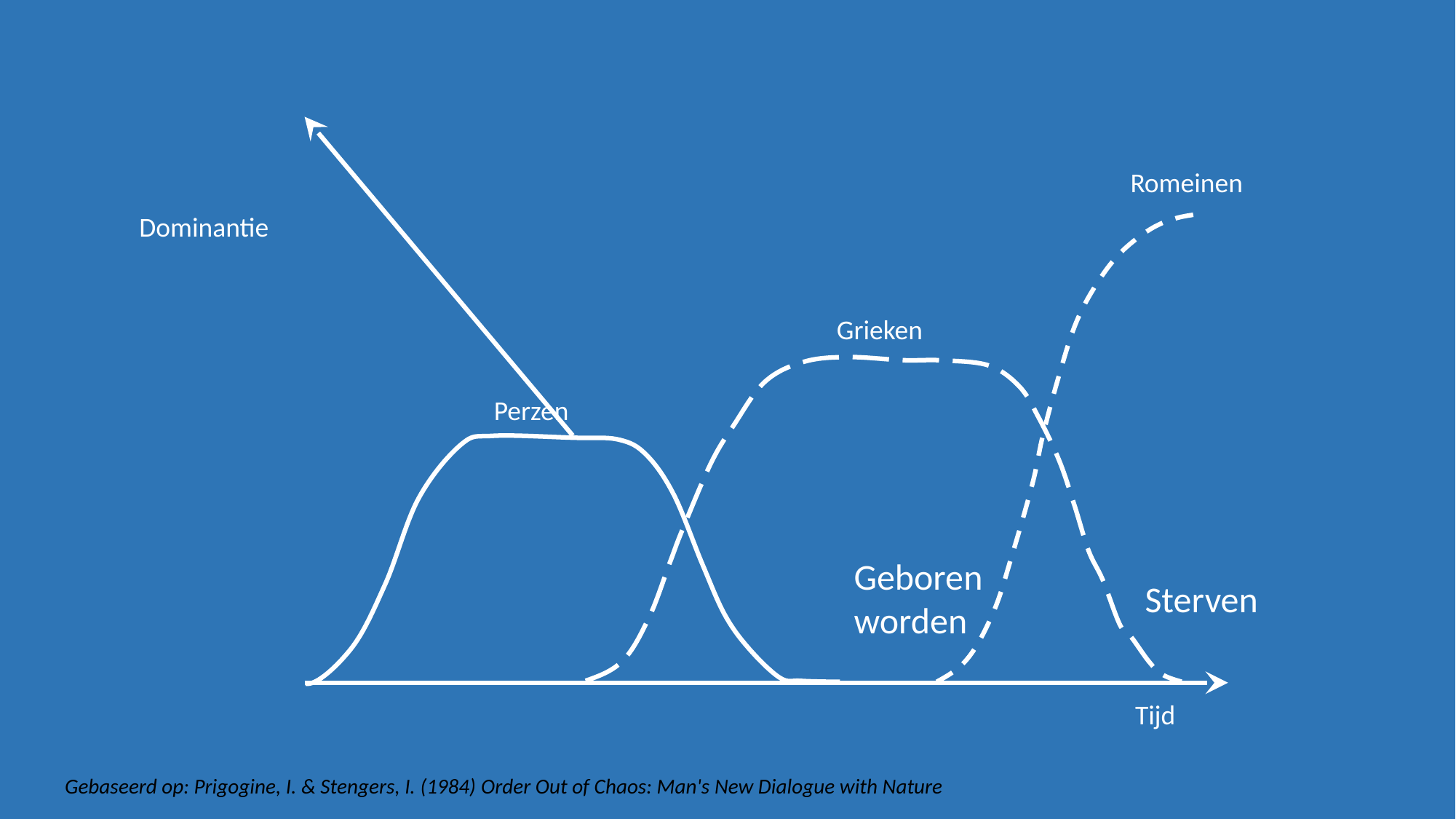

Romeinen
Dominantie

Grieken

Perzen

Geboren
worden
Sterven
Tijd
Gebaseerd op: Prigogine, I. & Stengers, I. (1984) Order Out of Chaos: Man's New Dialogue with Nature